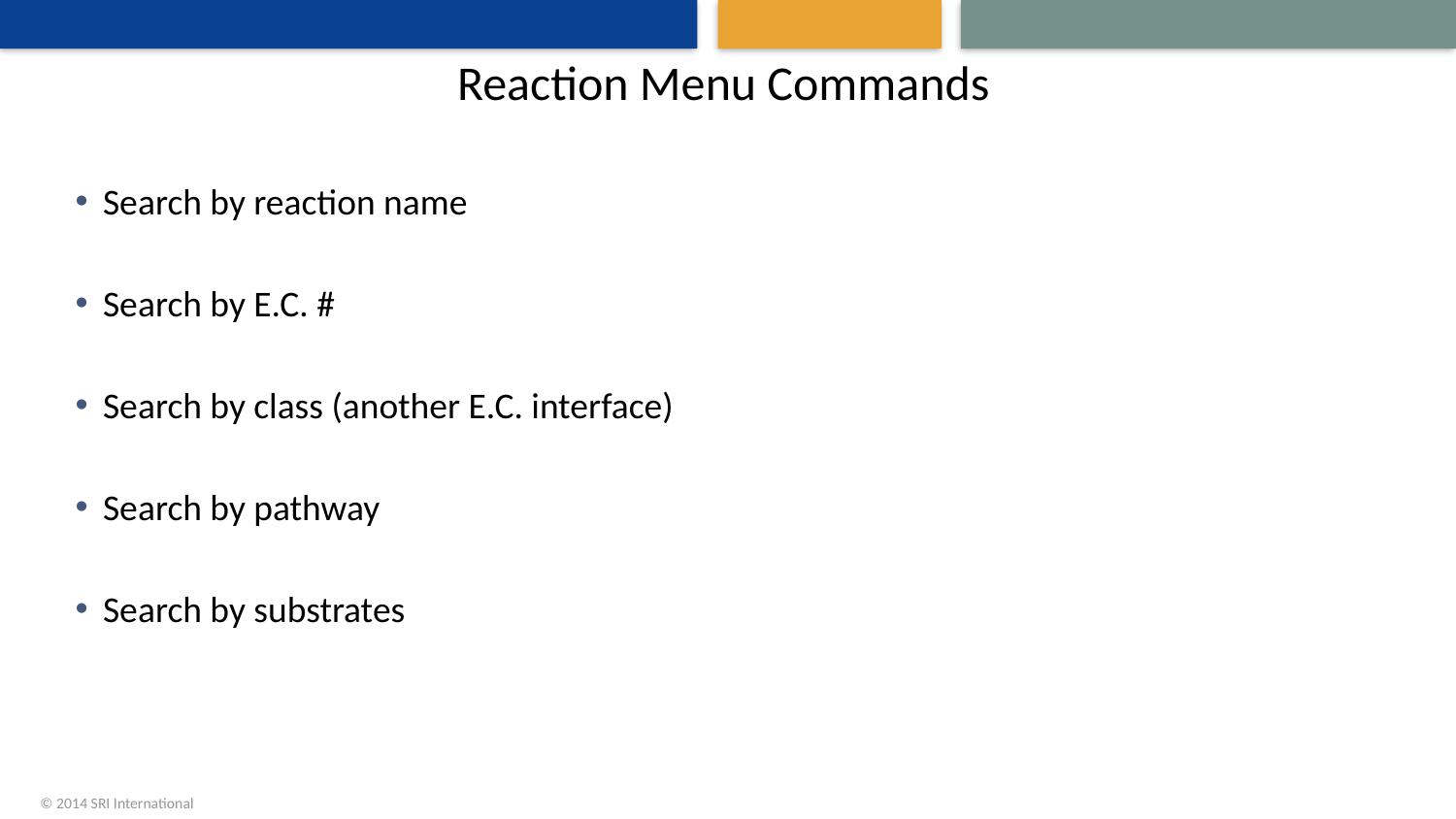

# Reaction Menu Commands
Search by reaction name

Search by E.C. #

Search by class (another E.C. interface)

Search by pathway

Search by substrates